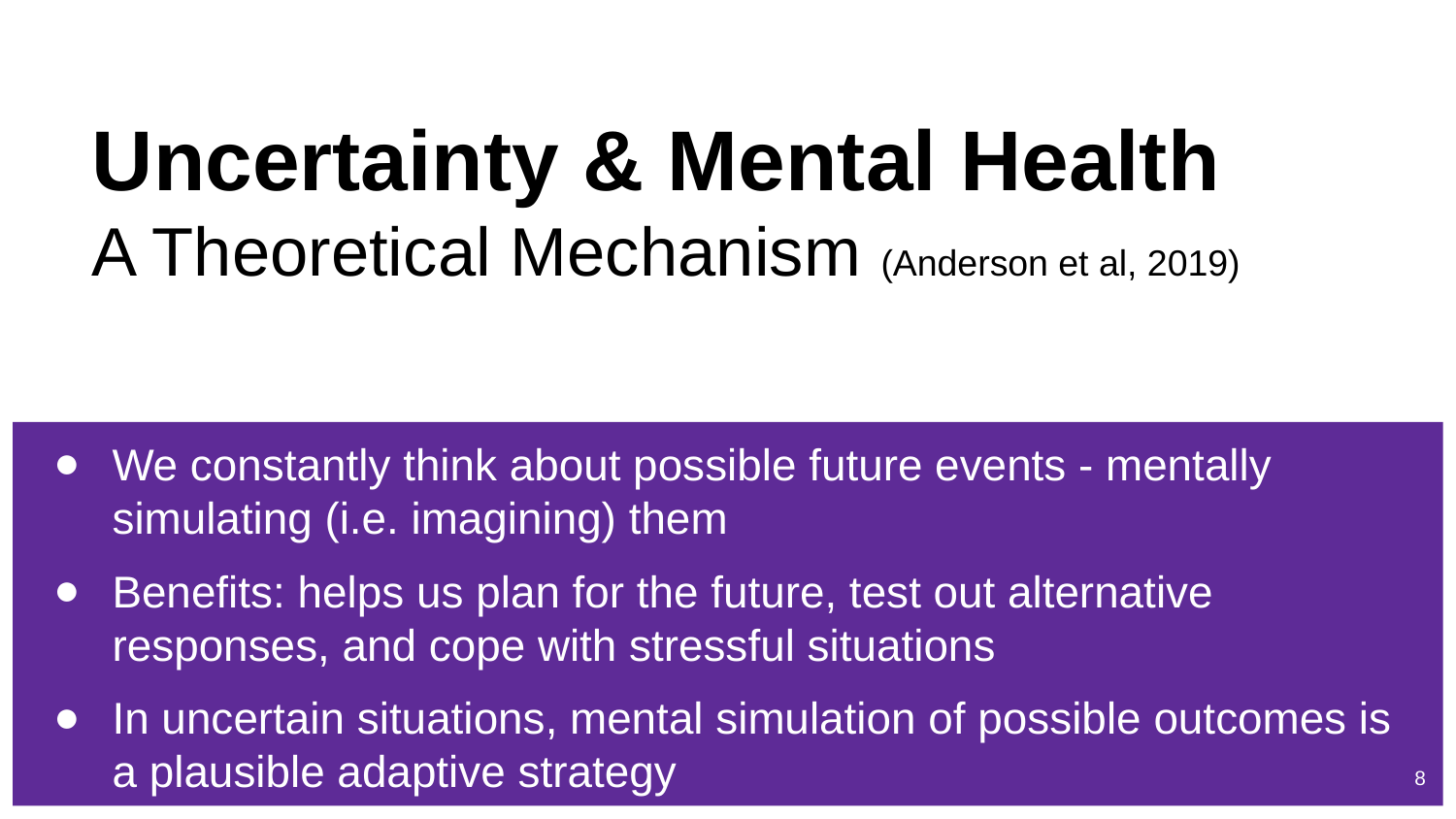

# Uncertainty & Mental Health
A Theoretical Mechanism (Anderson et al, 2019)
We constantly think about possible future events - mentally simulating (i.e. imagining) them
Benefits: helps us plan for the future, test out alternative responses, and cope with stressful situations
In uncertain situations, mental simulation of possible outcomes is a plausible adaptive strategy
8